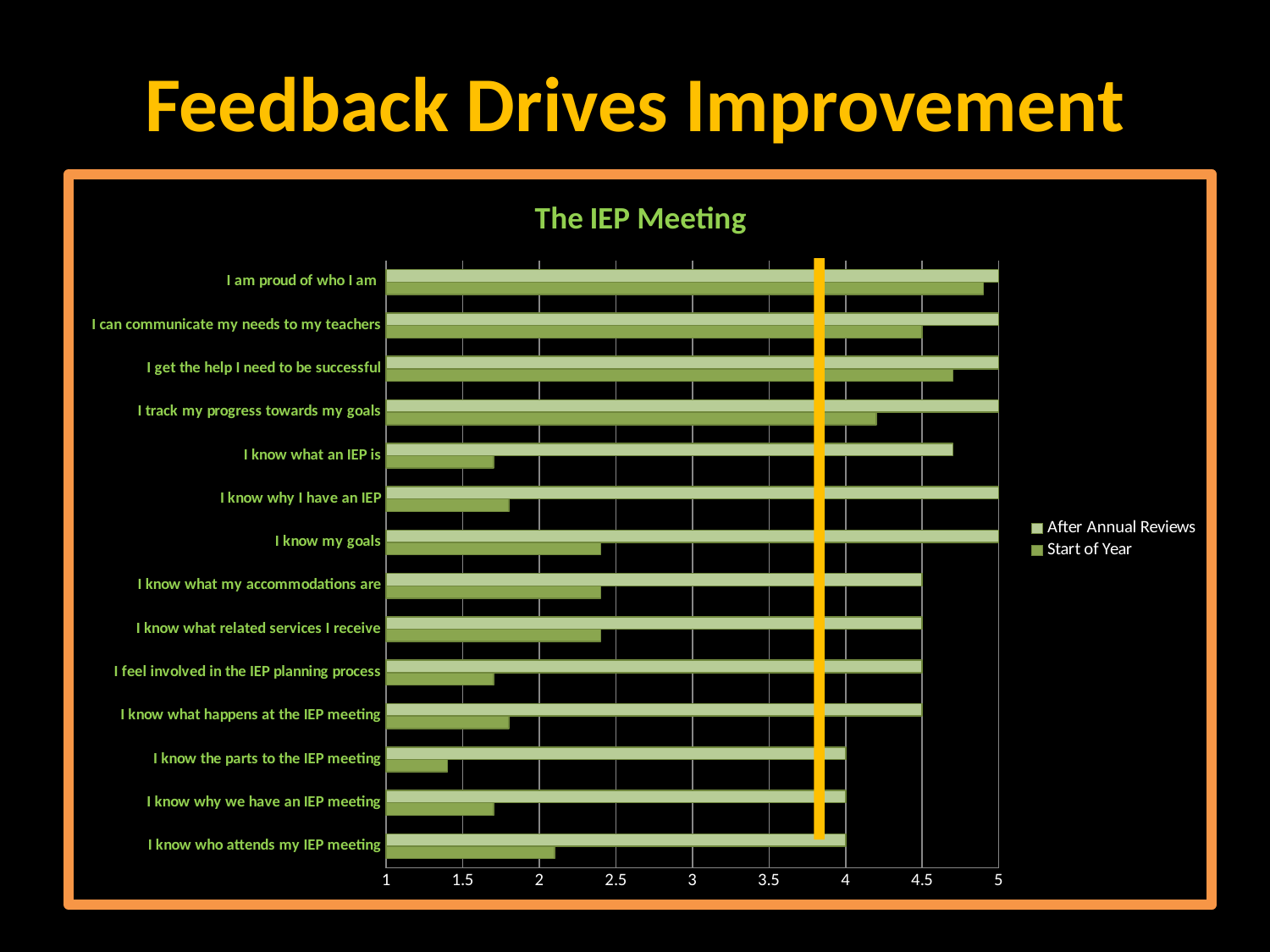

# Feedback Drives Improvement

### Chart: The IEP Meeting

| Category | Start of Year | After Annual Reviews |
|---|---|---|
| I know who attends my IEP meeting | 2.1 | 4.0 |
| I know why we have an IEP meeting | 1.7000000000000015 | 4.0 |
| I know the parts to the IEP meeting | 1.4 | 4.0 |
| I know what happens at the IEP meeting | 1.8 | 4.5 |
| I feel involved in the IEP planning process | 1.7000000000000015 | 4.5 |
| I know what related services I receive | 2.4 | 4.5 |
| I know what my accommodations are | 2.4 | 4.5 |
| I know my goals | 2.4 | 5.0 |
| I know why I have an IEP | 1.8 | 5.0 |
| I know what an IEP is | 1.7000000000000015 | 4.7 |
| I track my progress towards my goals | 4.2 | 5.0 |
| I get the help I need to be successful | 4.7 | 5.0 |
| I can communicate my needs to my teachers | 4.5 | 5.0 |
| I am proud of who I am  | 4.9 | 5.0 |